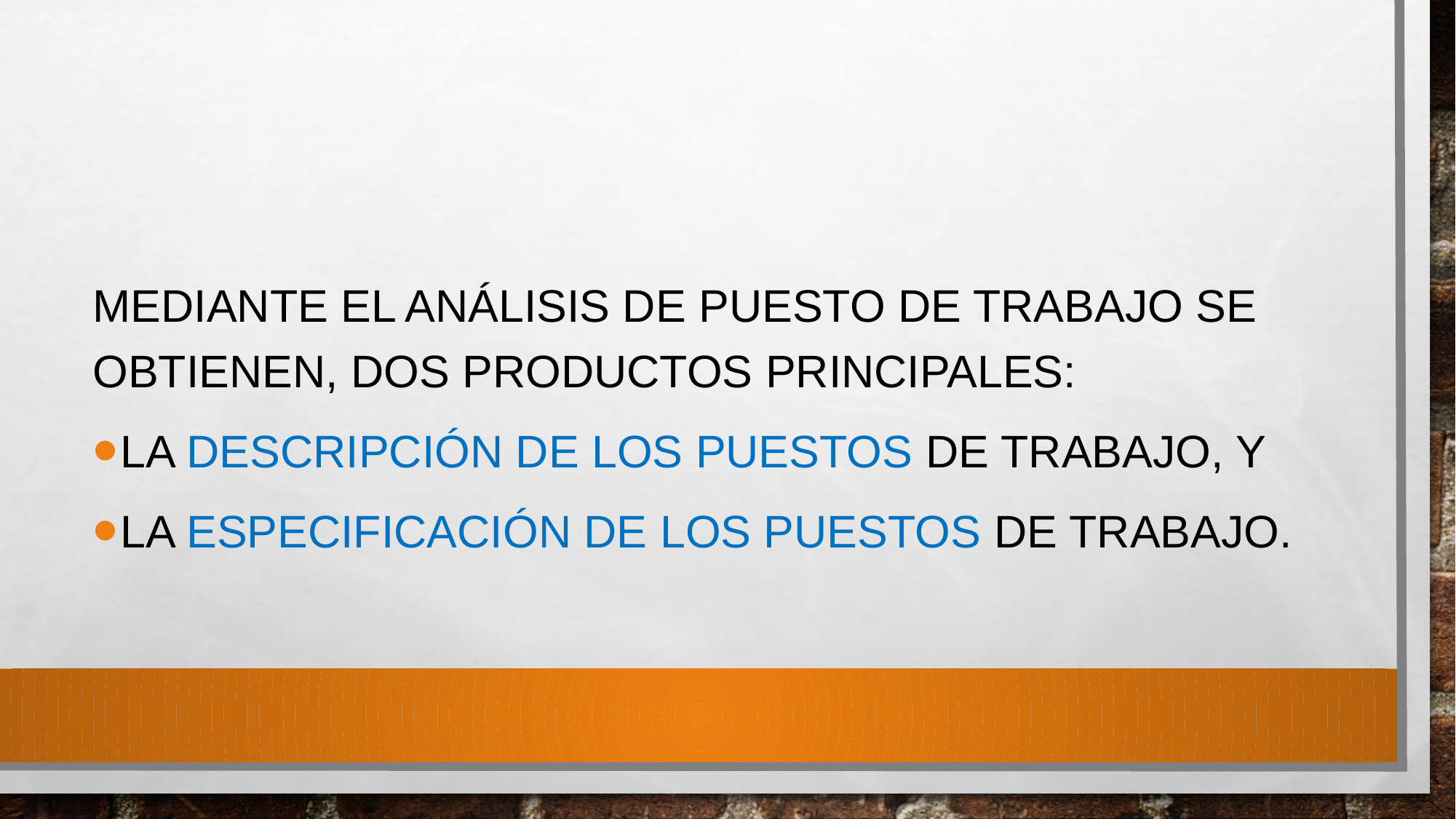

Mediante el análisis de puesto de trabajo se obtienen, dos productos principales:
La descripción de los puestos de trabajo, y
La especificación de los puestos de trabajo.